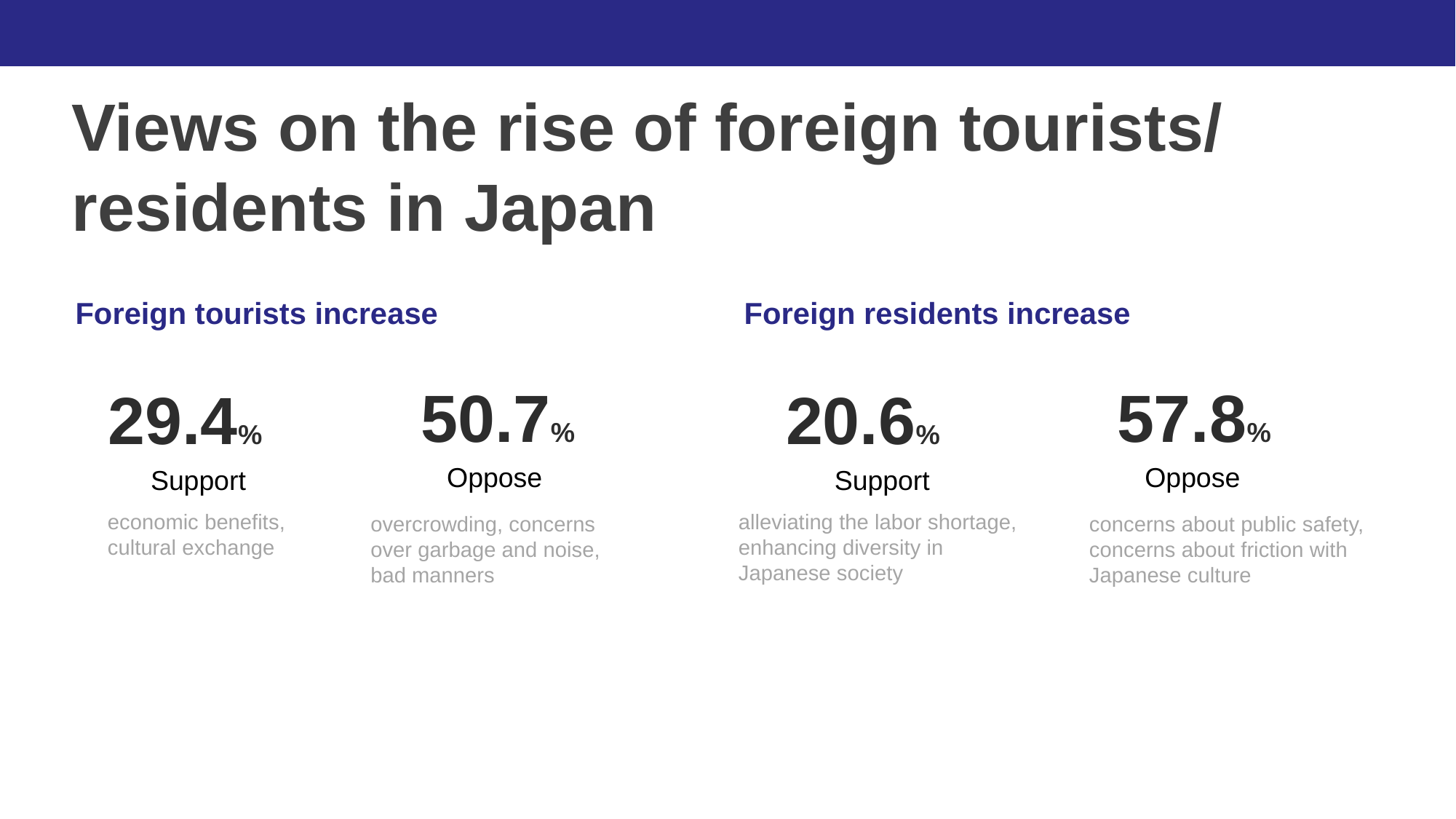

Views on the rise of foreign tourists/
residents in Japan
Foreign tourists increase
Foreign residents increase
50.7%
57.8%
29.4%
20.6%
Oppose
Oppose
Support
Support
economic benefits, cultural exchange
alleviating the labor shortage, enhancing diversity in Japanese society
overcrowding, concerns over garbage and noise, bad manners
concerns about public safety, concerns about friction with Japanese culture